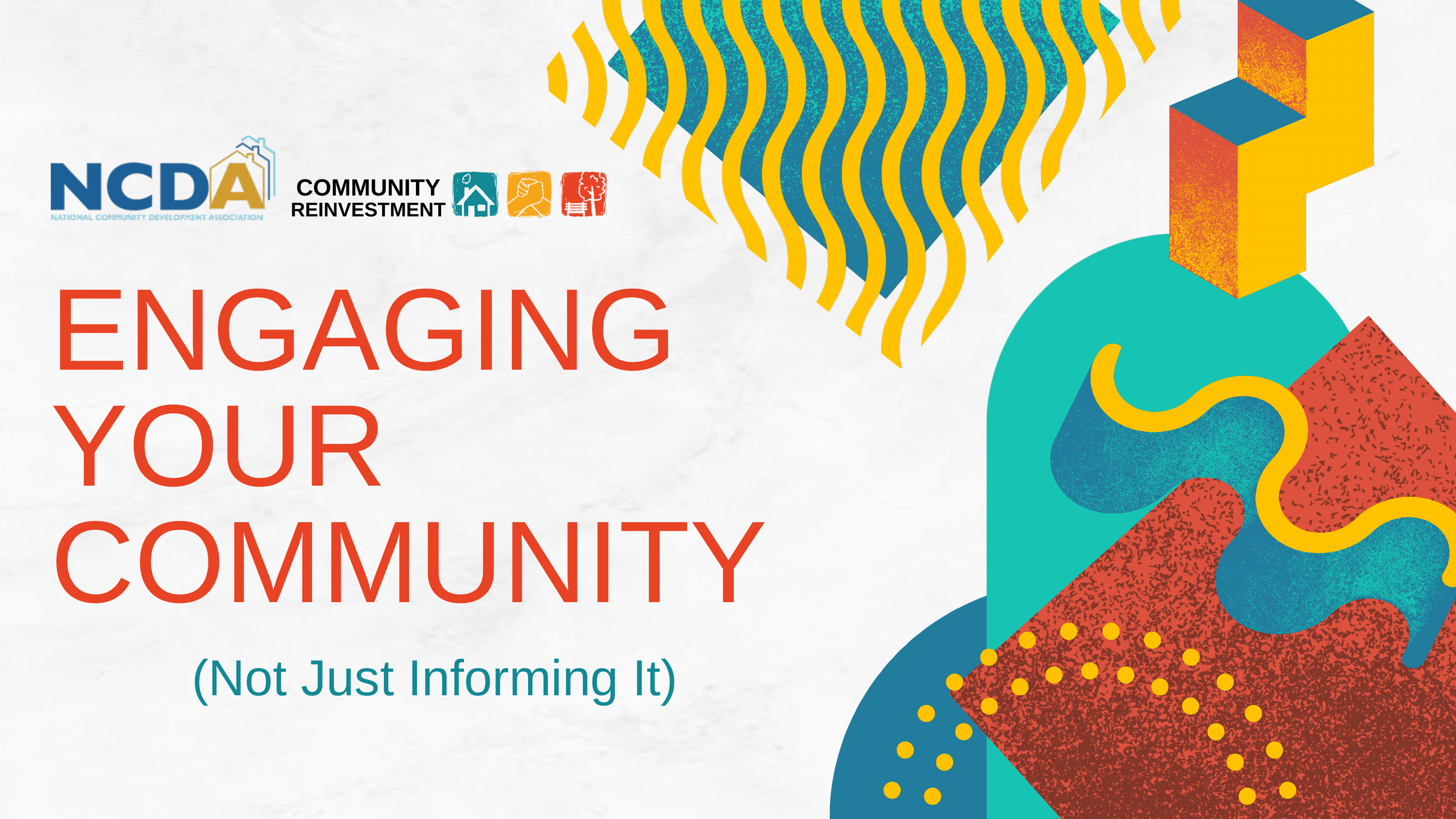

COMMUNITY
REINVESTMENT

ENGAGING YOUR COMMUNITY

(Not Just Informing It)